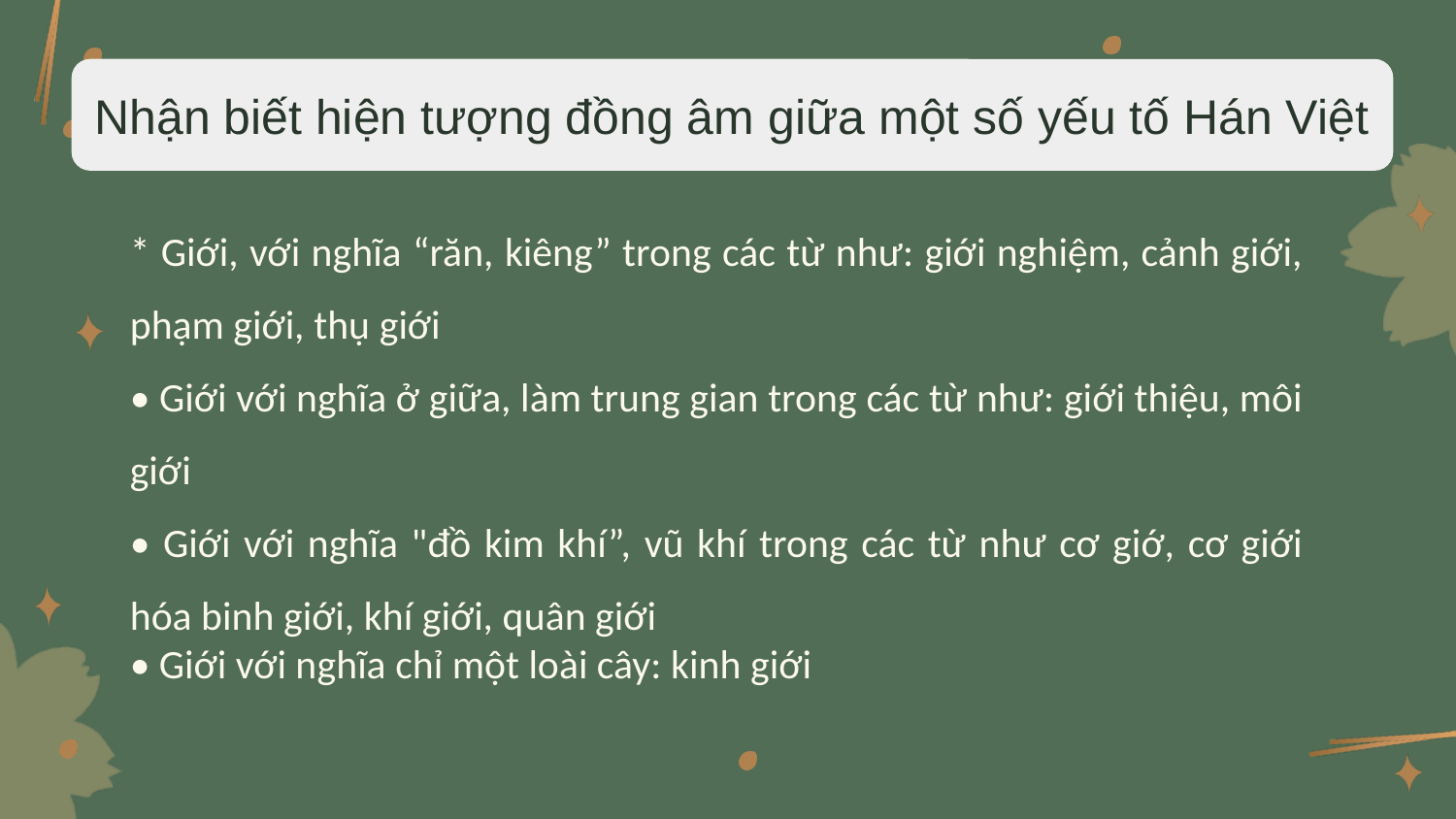

Nhận biết hiện tượng đồng âm giữa một số yếu tố Hán Việt
* Giới, với nghĩa “răn, kiêng” trong các từ như: giới nghiệm, cảnh giới, phạm giới, thụ giới
• Giới với nghĩa ở giữa, làm trung gian trong các từ như: giới thiệu, môi giới
• Giới với nghĩa "đồ kim khí”, vũ khí trong các từ như cơ giớ, cơ giới hóa binh giới, khí giới, quân giới
• Giới với nghĩa chỉ một loài cây: kinh giới